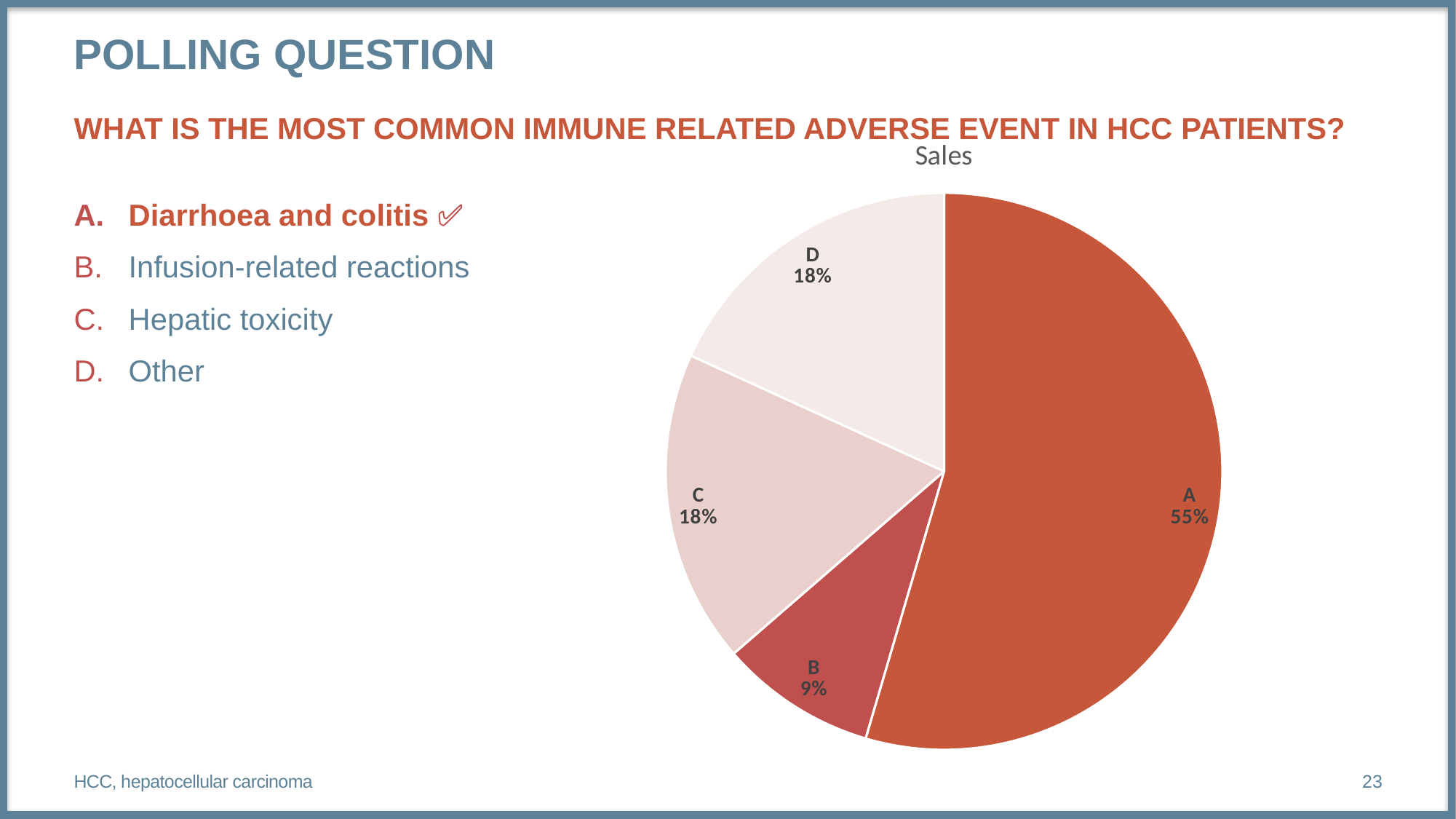

# Polling question What is the most common immune related adverse event in hcc patients?

### Chart:

| Category | Sales |
|---|---|
| A | 12.0 |
| B | 2.0 |
| C | 4.0 |
| D | 4.0 |
Diarrhoea and colitis ✅
Infusion-related reactions
Hepatic toxicity
Other
HCC, hepatocellular carcinoma
23